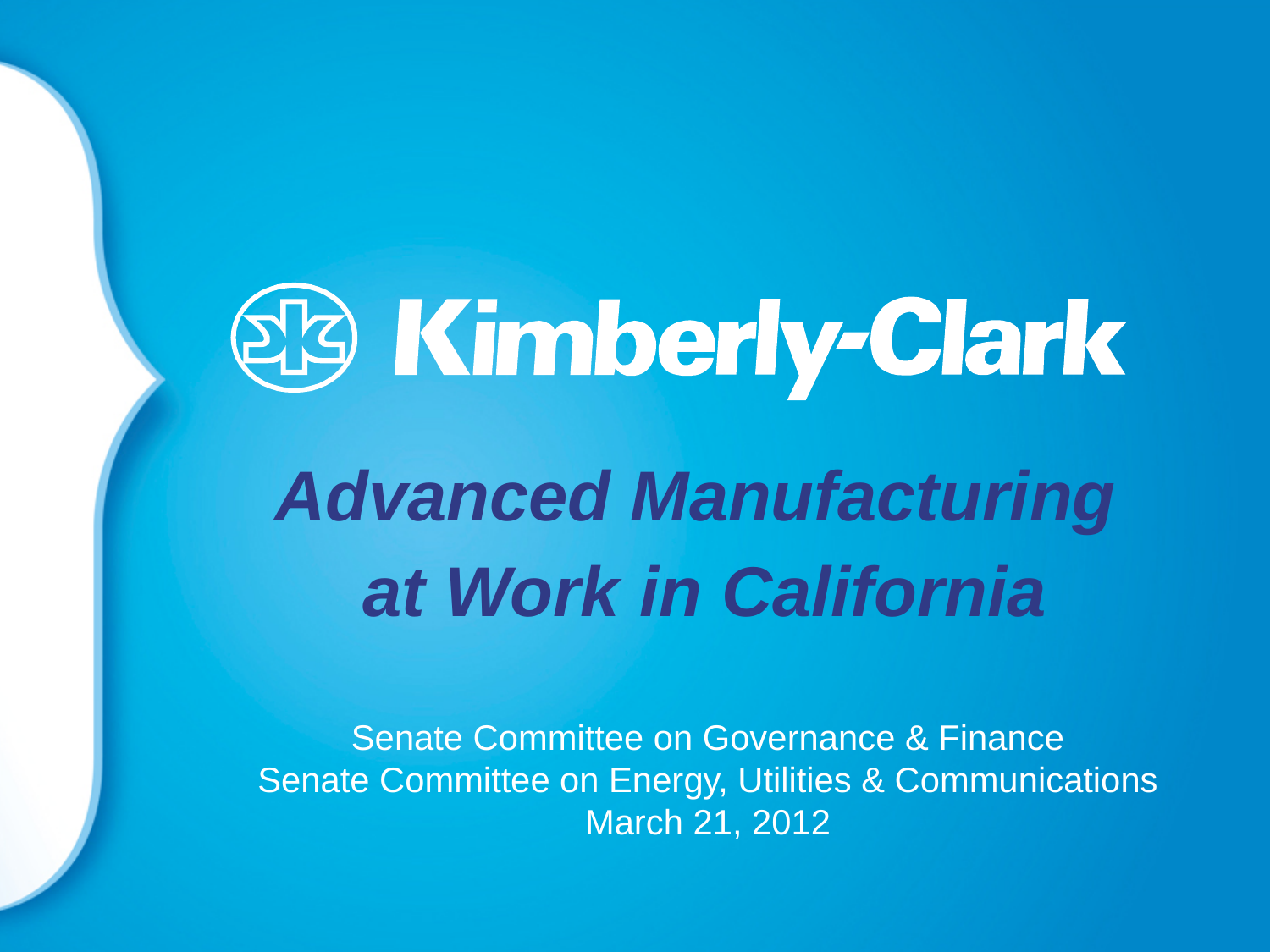

Advanced Manufacturing
at Work in California
Senate Committee on Governance & Finance
Senate Committee on Energy, Utilities & Communications
March 21, 2012